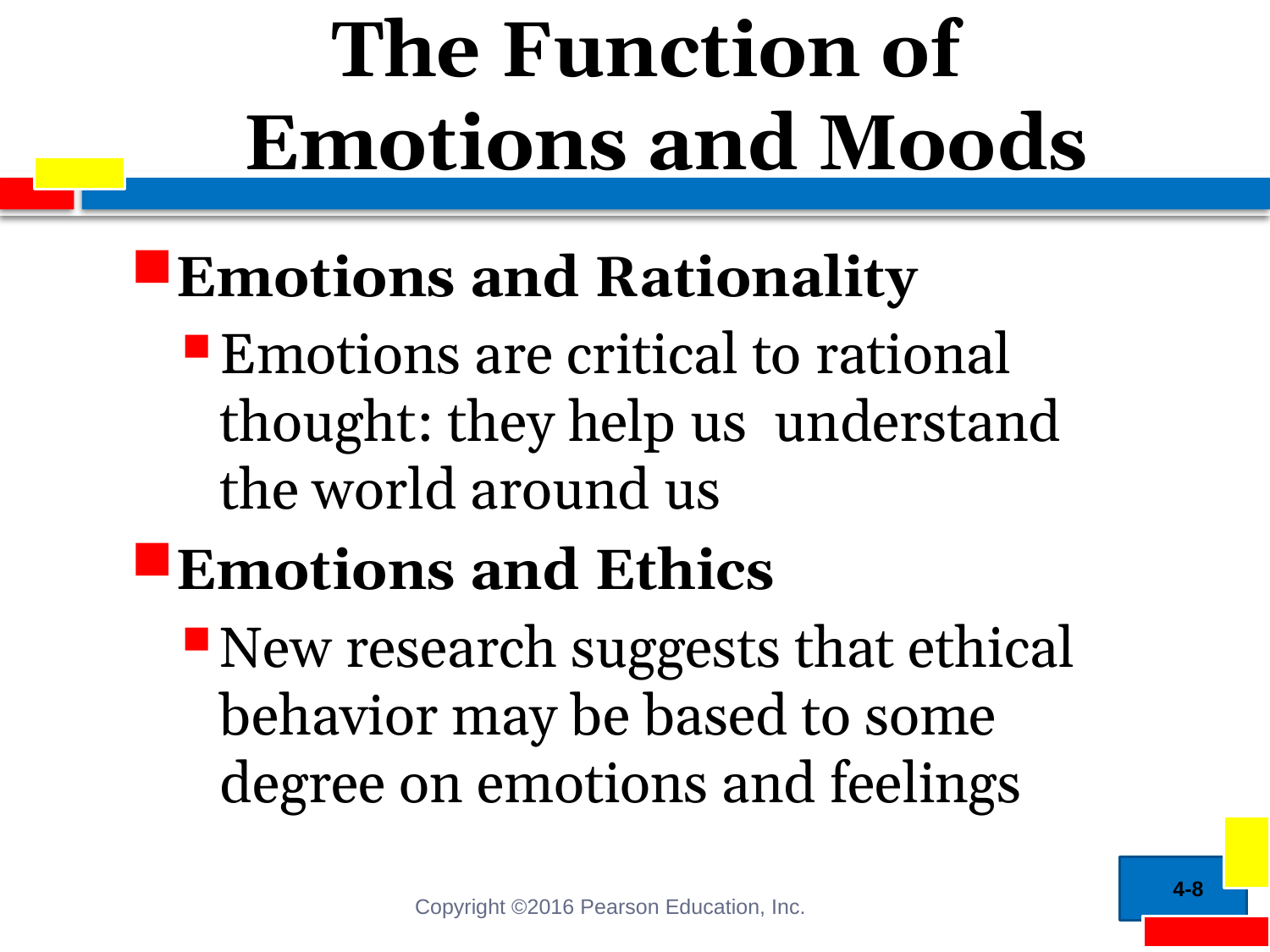

# The Function of Emotions and Moods
Emotions and Rationality
Emotions are critical to rational thought: they help us  understand the world around us
Emotions and Ethics
New research suggests that ethical behavior may be based to some degree on emotions and feelings
4-8